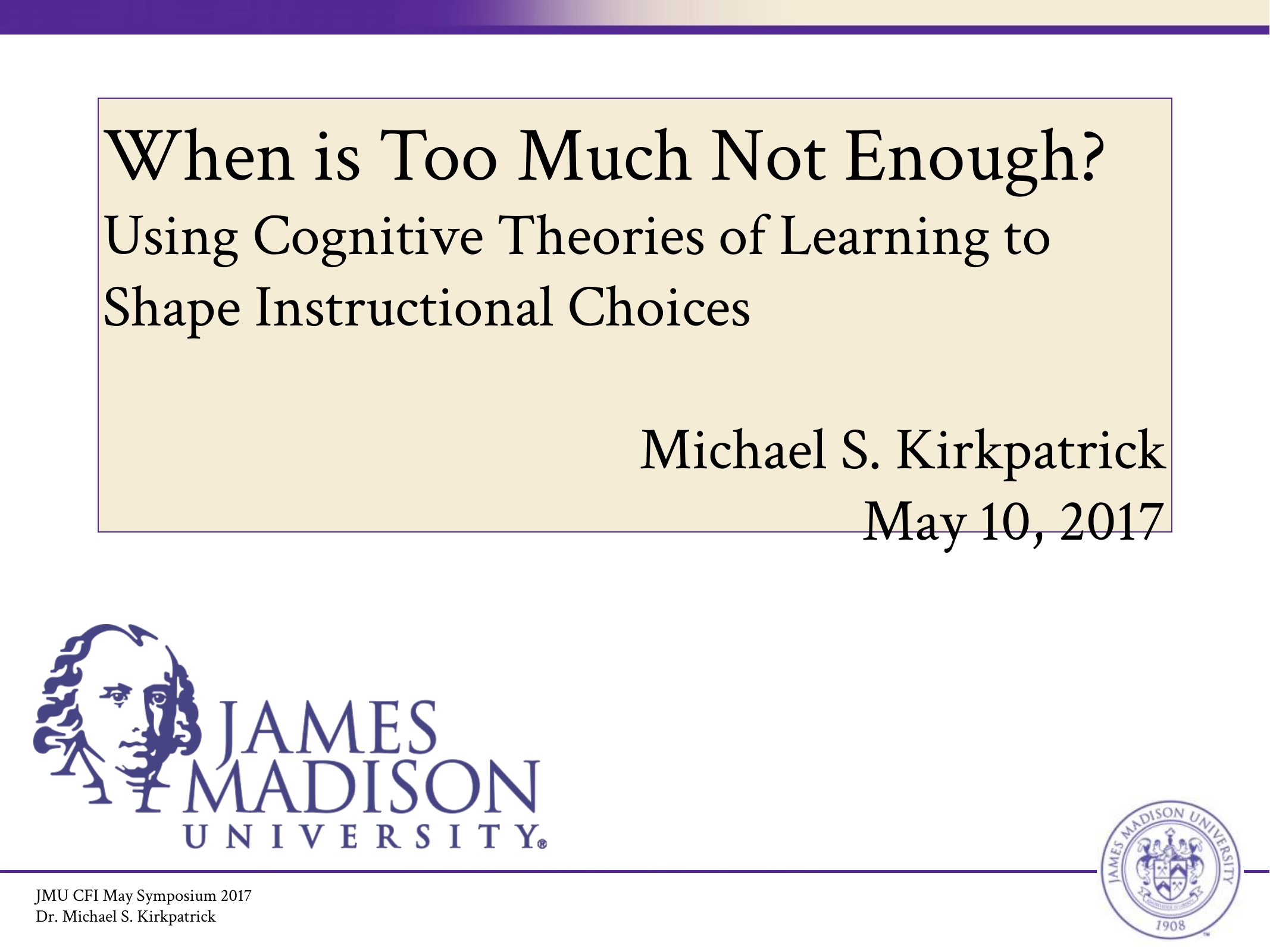

# When is Too Much Not Enough?
Using Cognitive Theories of Learning to Shape Instructional Choices

Michael S. Kirkpatrick
May 10, 2017